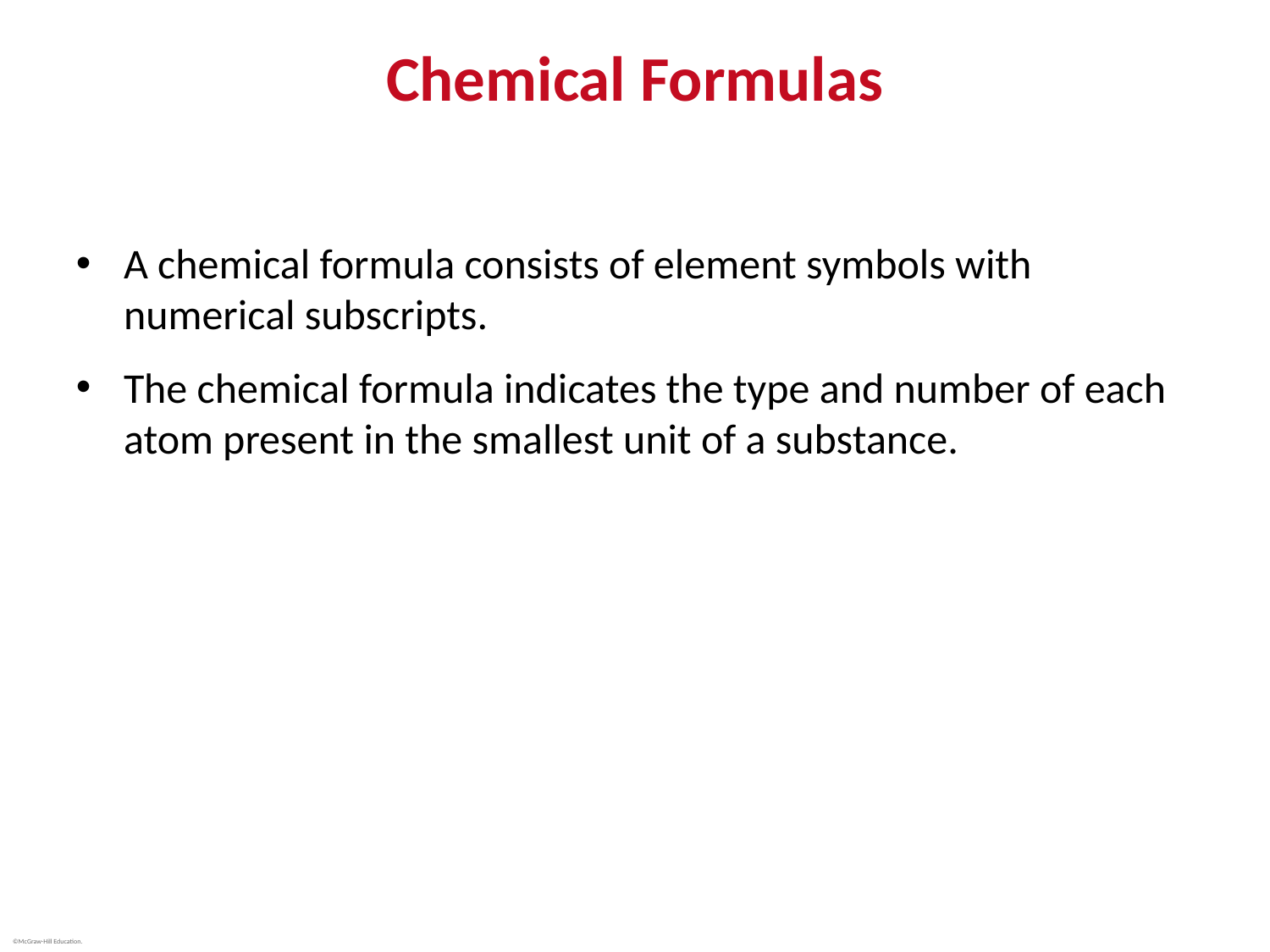

# Chemical Formulas
A chemical formula consists of element symbols with numerical subscripts.
The chemical formula indicates the type and number of each atom present in the smallest unit of a substance.